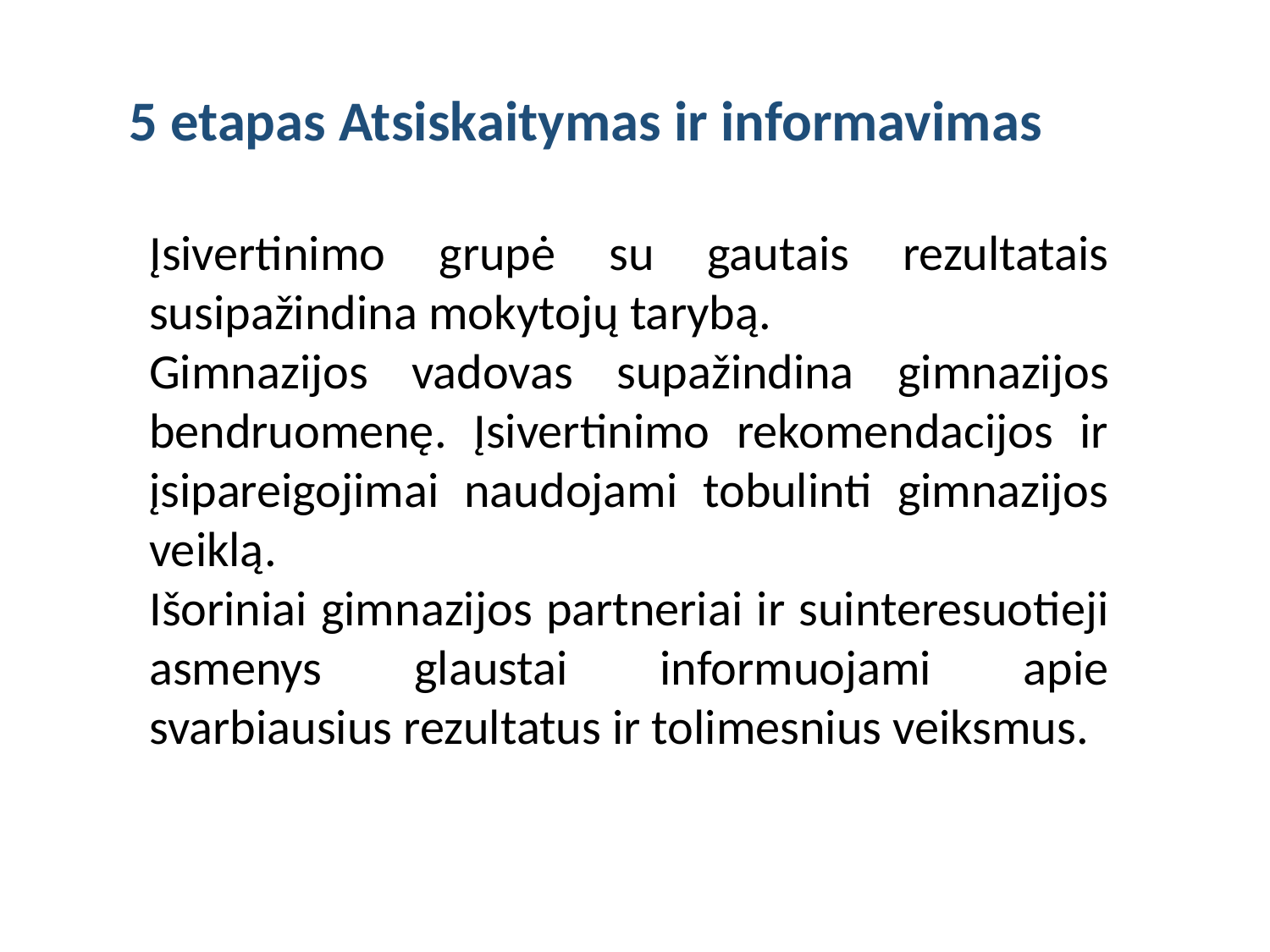

5 etapas Atsiskaitymas ir informavimas
Įsivertinimo grupė su gautais rezultatais susipažindina mokytojų tarybą.
Gimnazijos vadovas supažindina gimnazijos bendruomenę. Įsivertinimo rekomendacijos ir įsipareigojimai naudojami tobulinti gimnazijos veiklą.
Išoriniai gimnazijos partneriai ir suinteresuotieji asmenys glaustai informuojami apie svarbiausius rezultatus ir tolimesnius veiksmus.